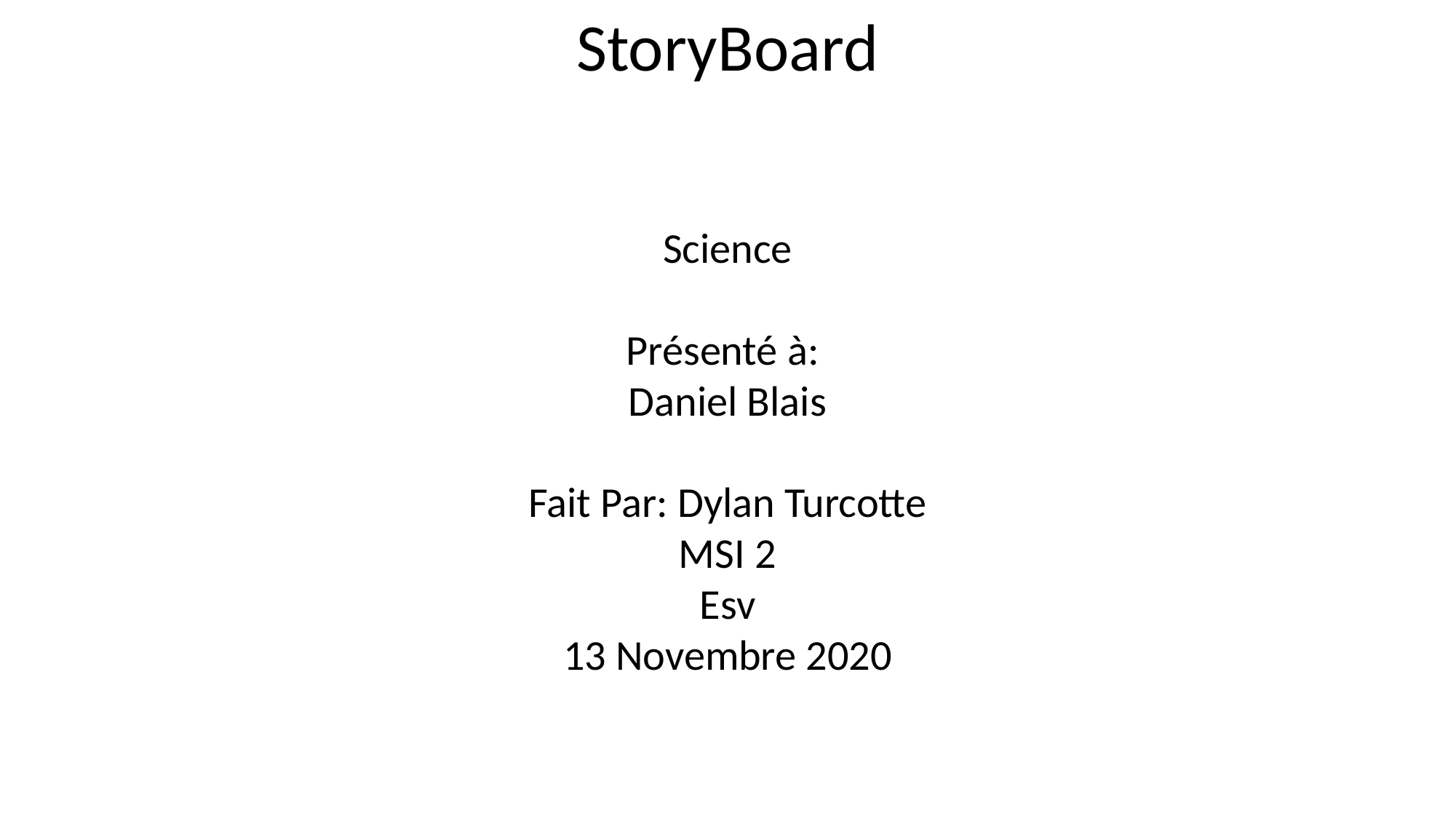

# StoryBoard

Science

Présenté à:
Daniel Blais

Fait Par: Dylan Turcotte
MSI 2
Esv
13 Novembre 2020